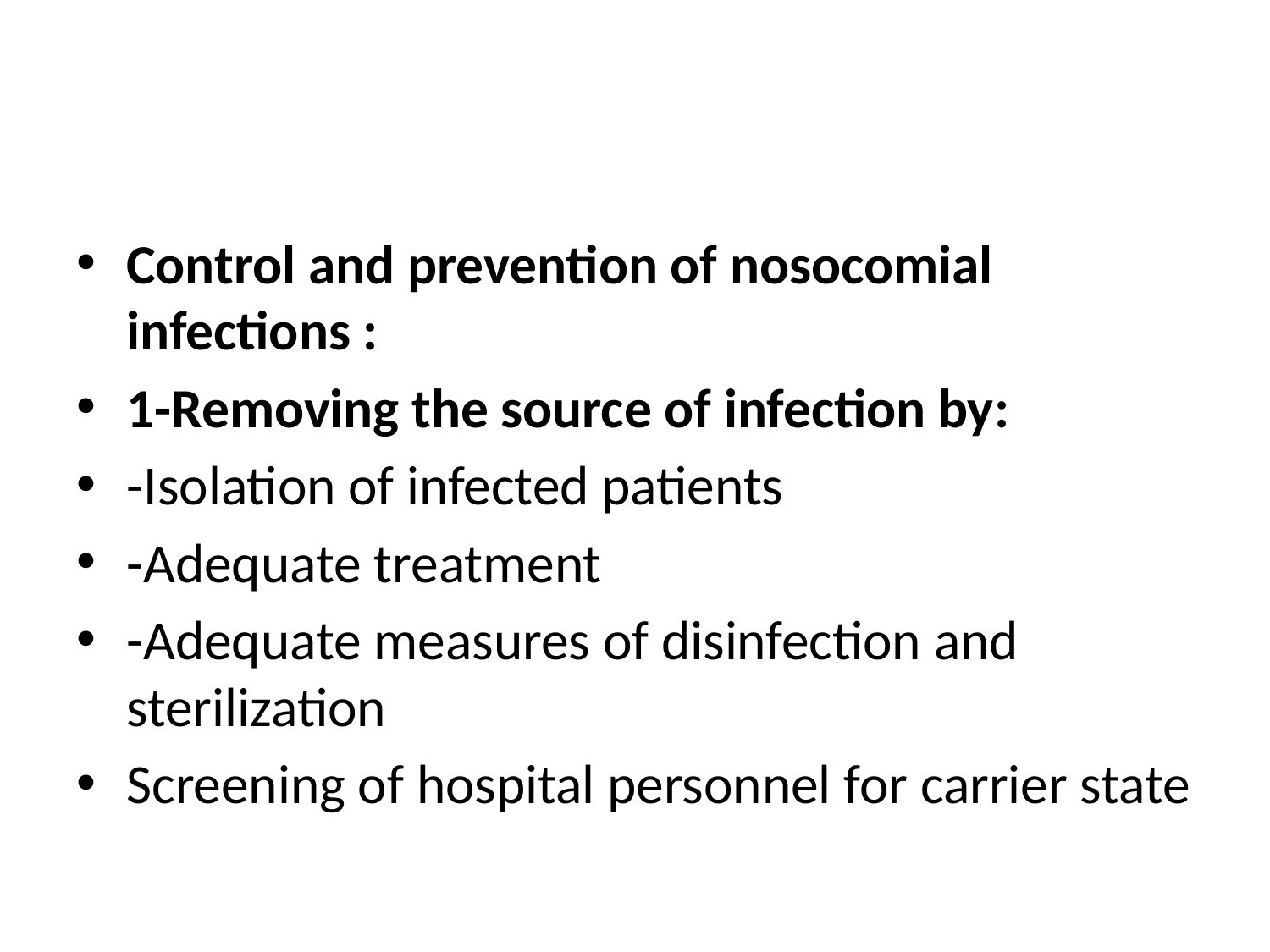

#
Control and prevention of nosocomial infections :
1-Removing the source of infection by:
-Isolation of infected patients
-Adequate treatment
-Adequate measures of disinfection and sterilization
Screening of hospital personnel for carrier state